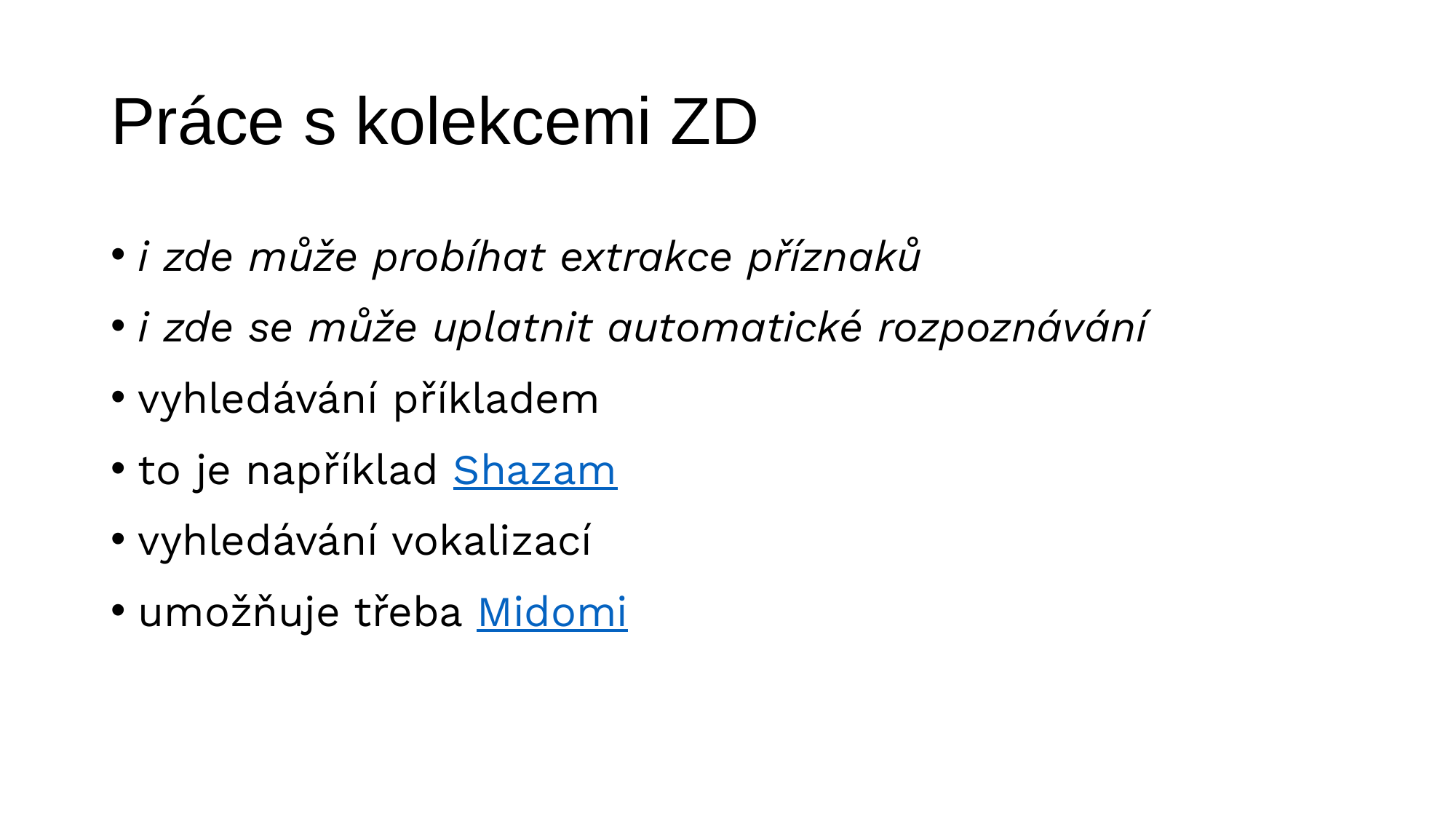

# Práce s kolekcemi ZD
i zde může probíhat extrakce příznaků
i zde se může uplatnit automatické rozpoznávání
vyhledávání příkladem
to je například Shazam
vyhledávání vokalizací
umožňuje třeba Midomi